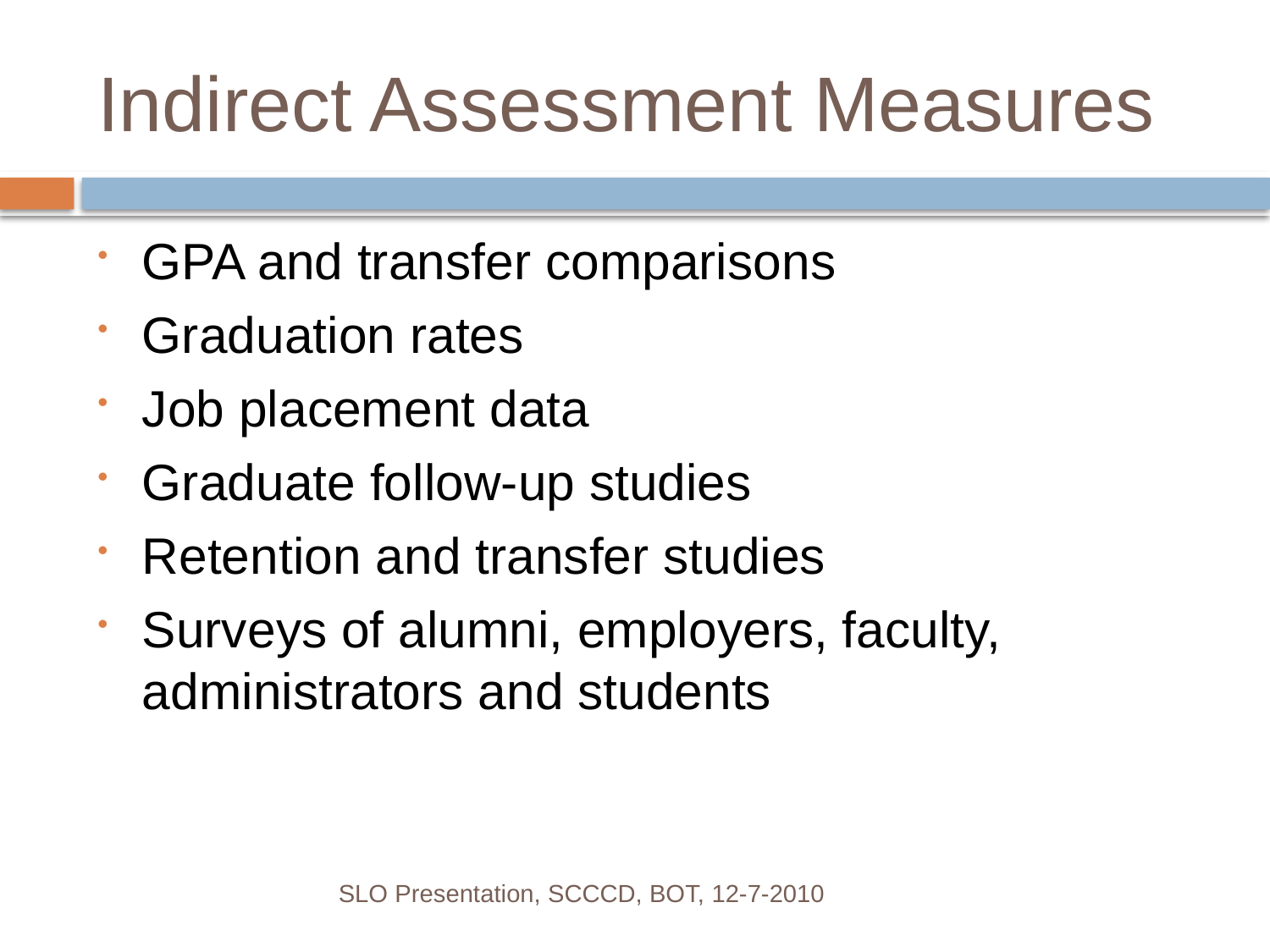

# Indirect Assessment Measures
GPA and transfer comparisons
Graduation rates
Job placement data
Graduate follow-up studies
Retention and transfer studies
Surveys of alumni, employers, faculty, administrators and students
SLO Presentation, SCCCD, BOT, 12-7-2010